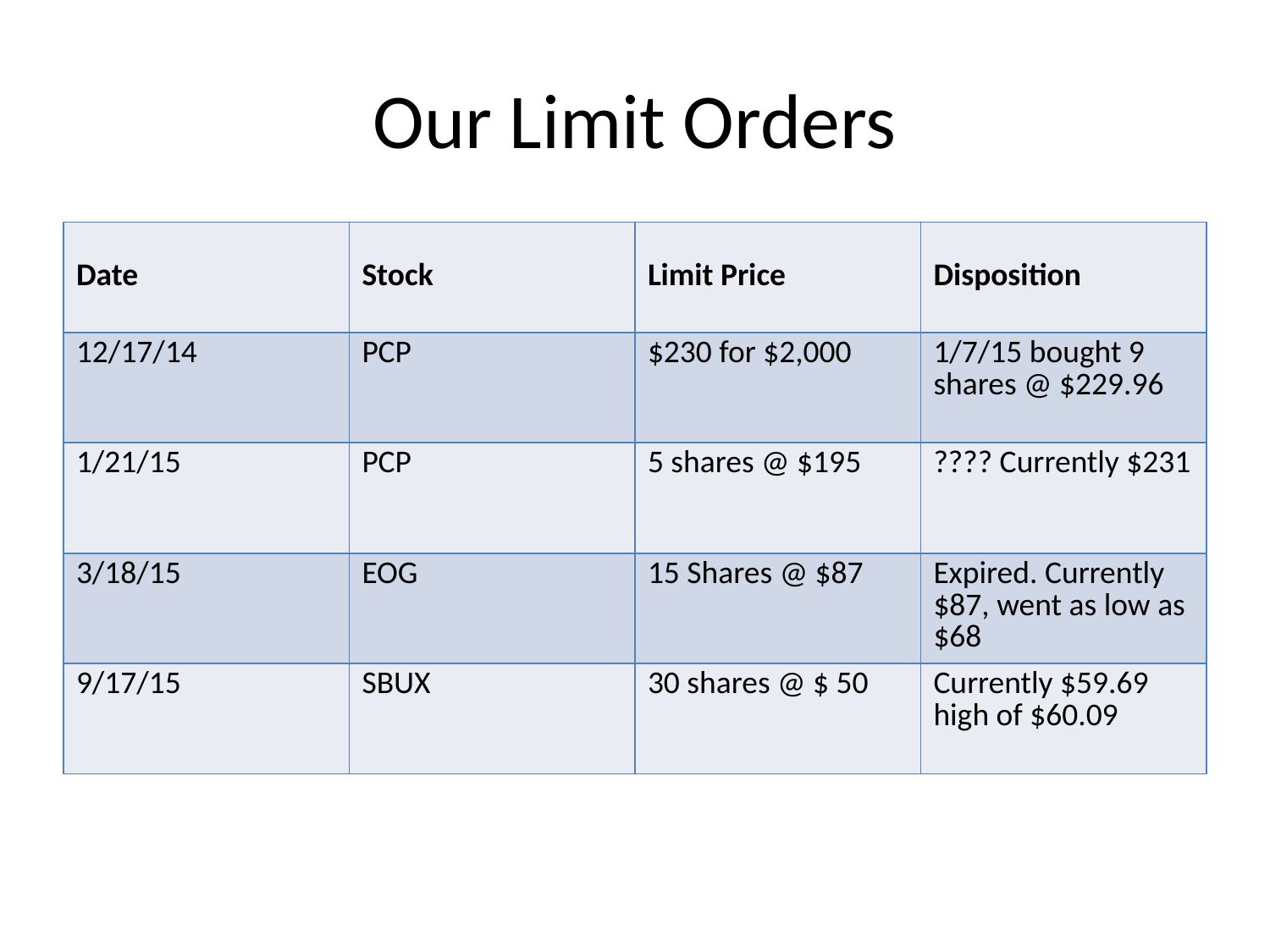

# Our Limit Orders
| Date | Stock | Limit Price | Disposition |
| --- | --- | --- | --- |
| 12/17/14 | PCP | $230 for $2,000 | 1/7/15 bought 9 shares @ $229.96 |
| 1/21/15 | PCP | 5 shares @ $195 | ???? Currently $231 |
| 3/18/15 | EOG | 15 Shares @ $87 | Expired. Currently $87, went as low as $68 |
| 9/17/15 | SBUX | 30 shares @ $ 50 | Currently $59.69 high of $60.09 |